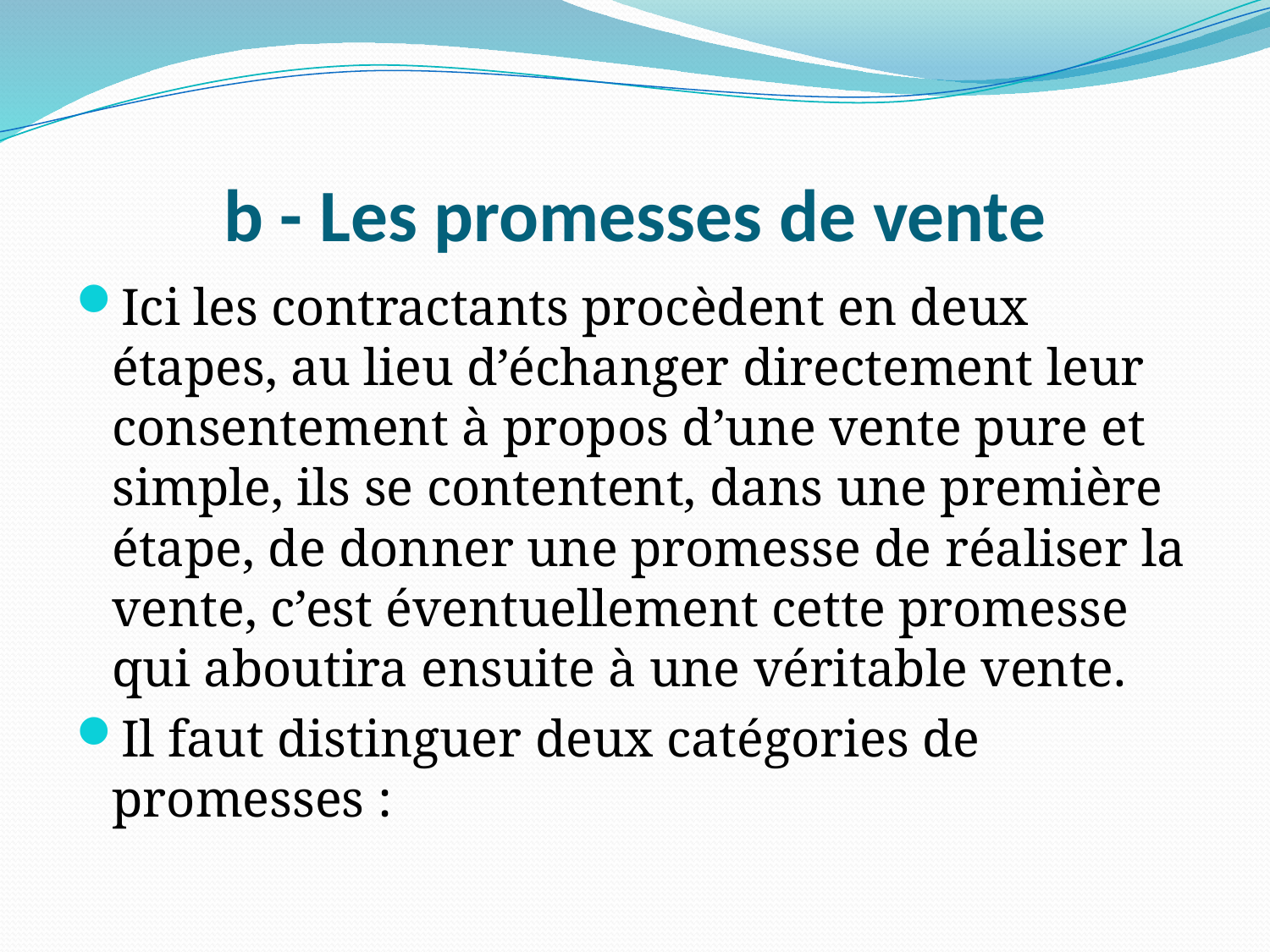

# b - Les promesses de vente
Ici les contractants procèdent en deux étapes, au lieu d’échanger directement leur consentement à propos d’une vente pure et simple, ils se contentent, dans une première étape, de donner une promesse de réaliser la vente, c’est éventuellement cette promesse qui aboutira ensuite à une véritable vente.
Il faut distinguer deux catégories de promesses :